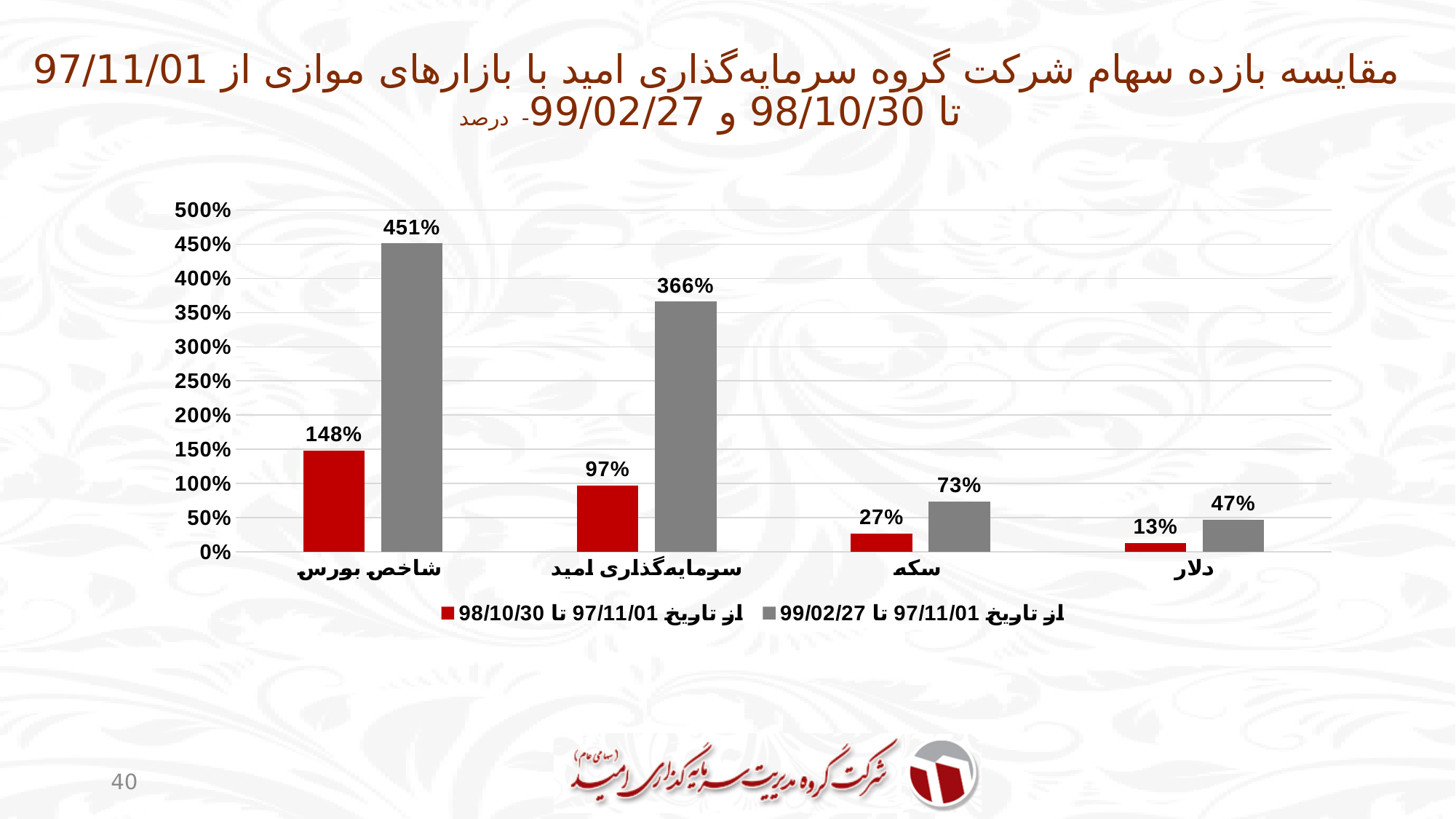

# مقایسه بازده سهام شرکت گروه سرمایه‌گذاری امید با بازارهای موازی از 97/11/01  تا 98/10/30 و 99/02/27- درصد

### Chart

| Category | از تاریخ 97/11/01 تا 98/10/30  | از تاریخ 97/11/01 تا 99/02/27 |
|---|---|---|
| شاخص بورس  | 1.48 | 4.51 |
| سرمایه‌گذاری امید | 0.97 | 3.66 |
| سکه  | 0.27 | 0.7348777348777349 |
| دلار | 0.13 | 0.47257641921397386 |
40